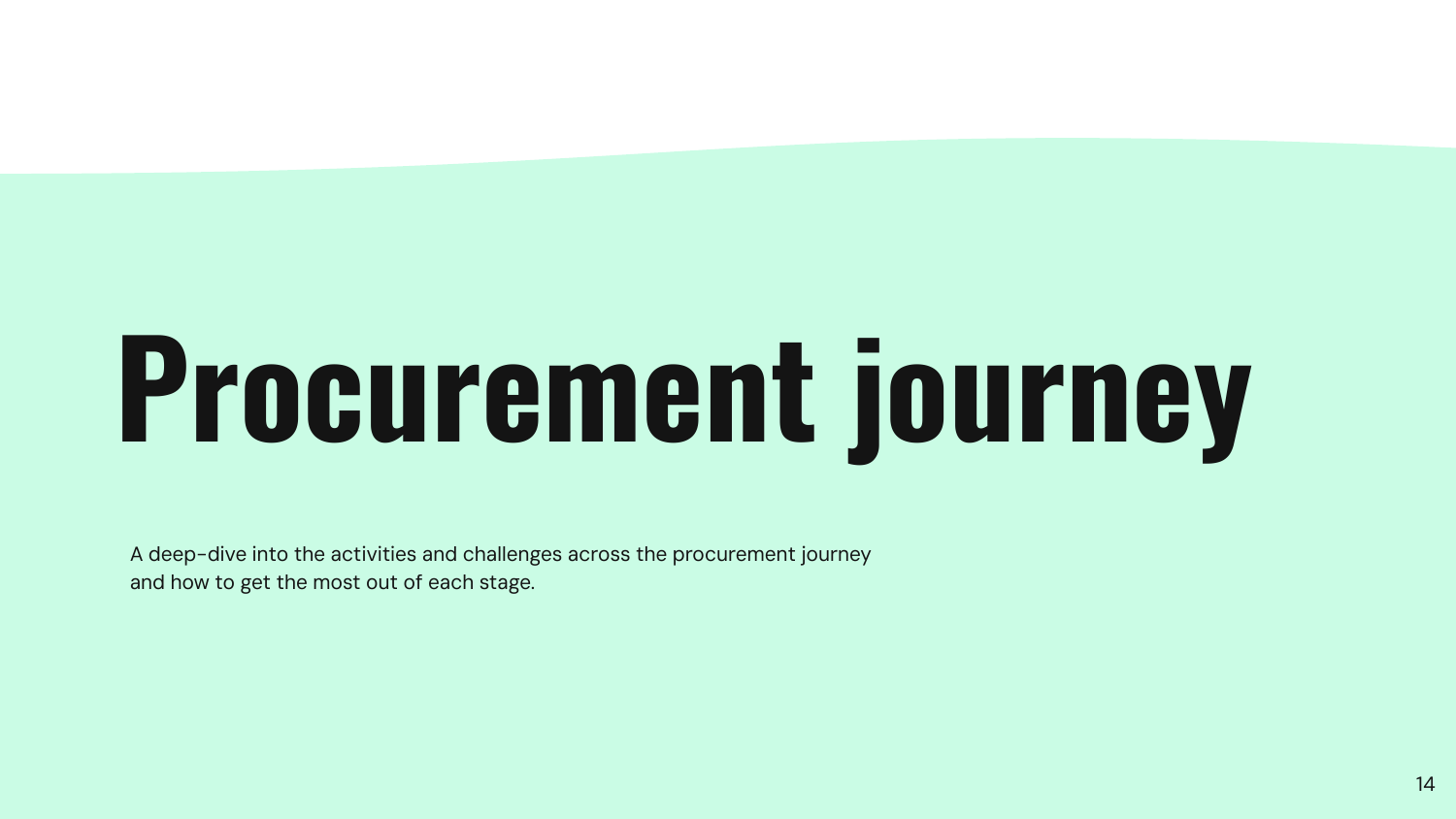

# Procurement journey
A deep-dive into the activities and challenges across the procurement journey and how to get the most out of each stage.